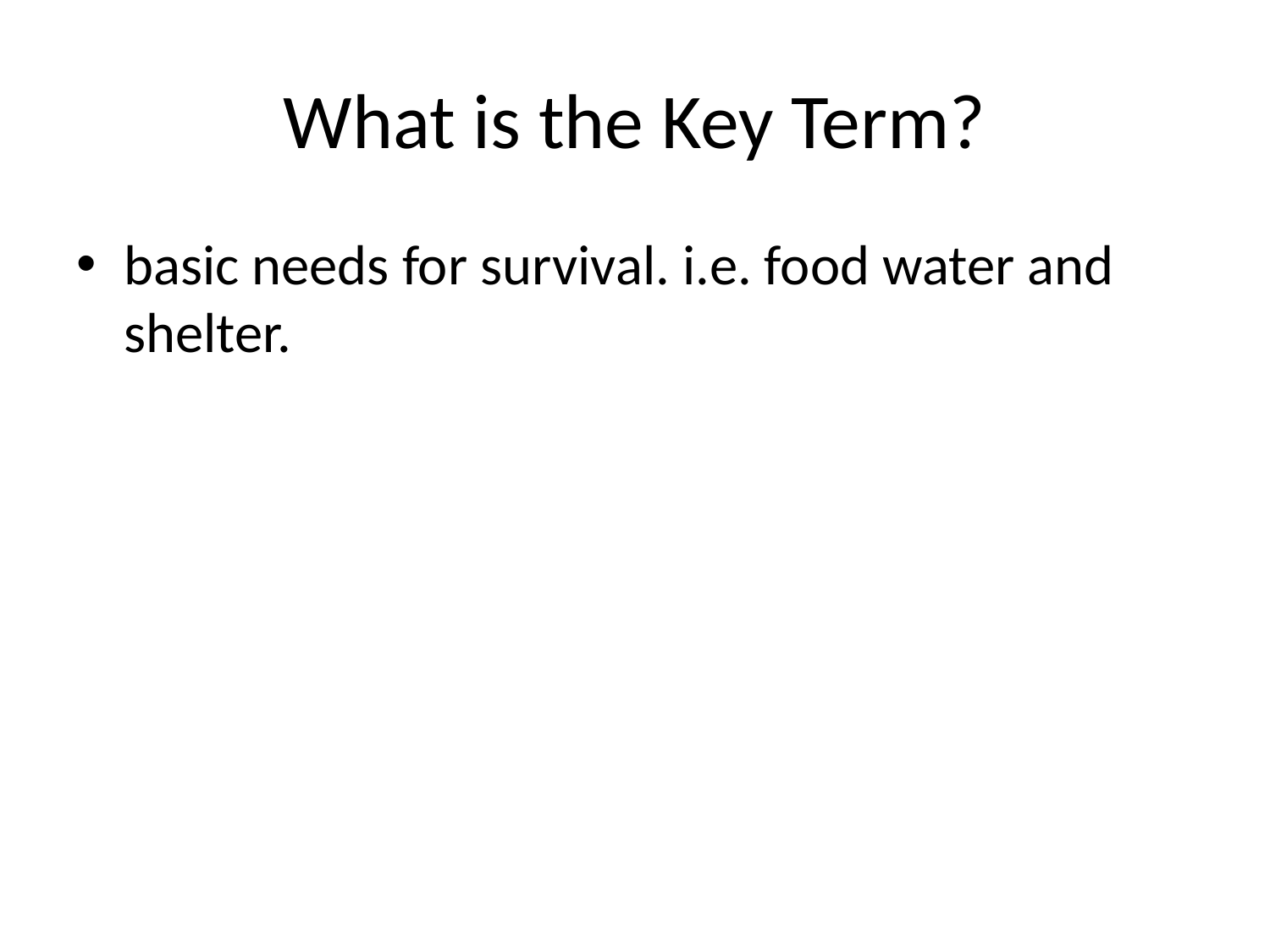

# What is the Key Term?
basic needs for survival. i.e. food water and shelter.